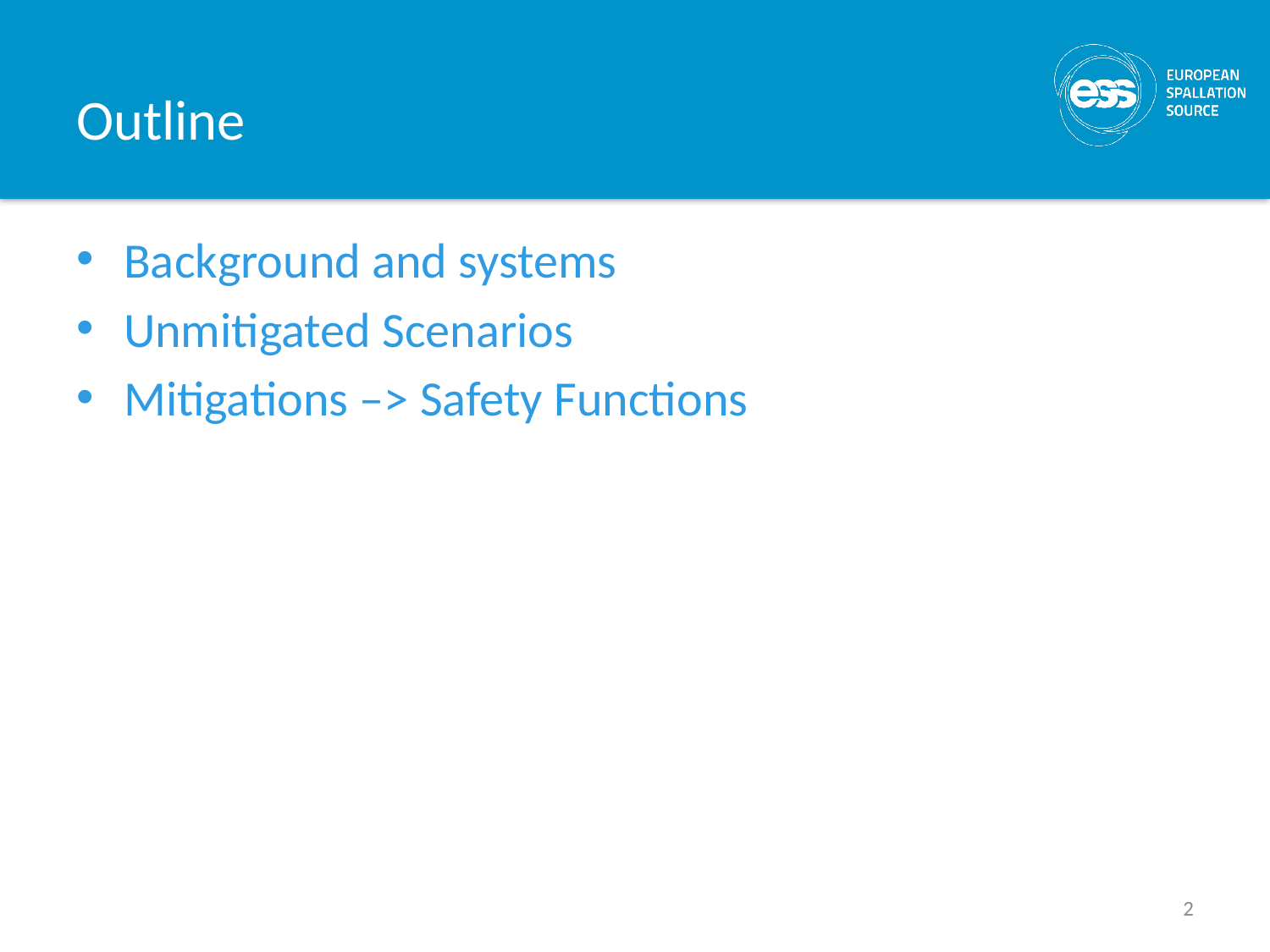

# Outline
Background and systems
Unmitigated Scenarios
Mitigations –> Safety Functions
2